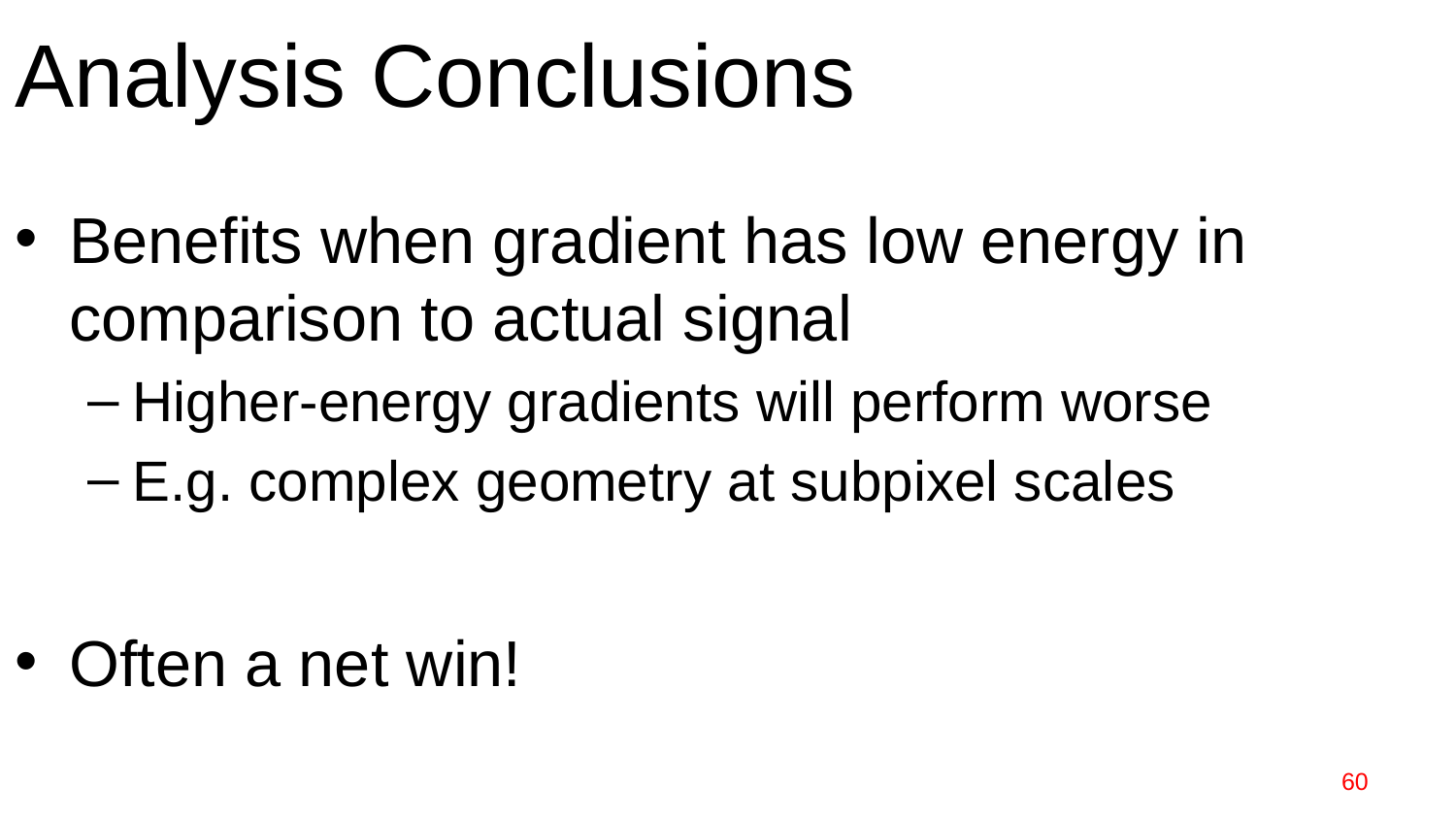

# Analysis Conclusions
Benefits when gradient has low energy in comparison to actual signal
Higher-energy gradients will perform worse
E.g. complex geometry at subpixel scales

Often a net win!
60